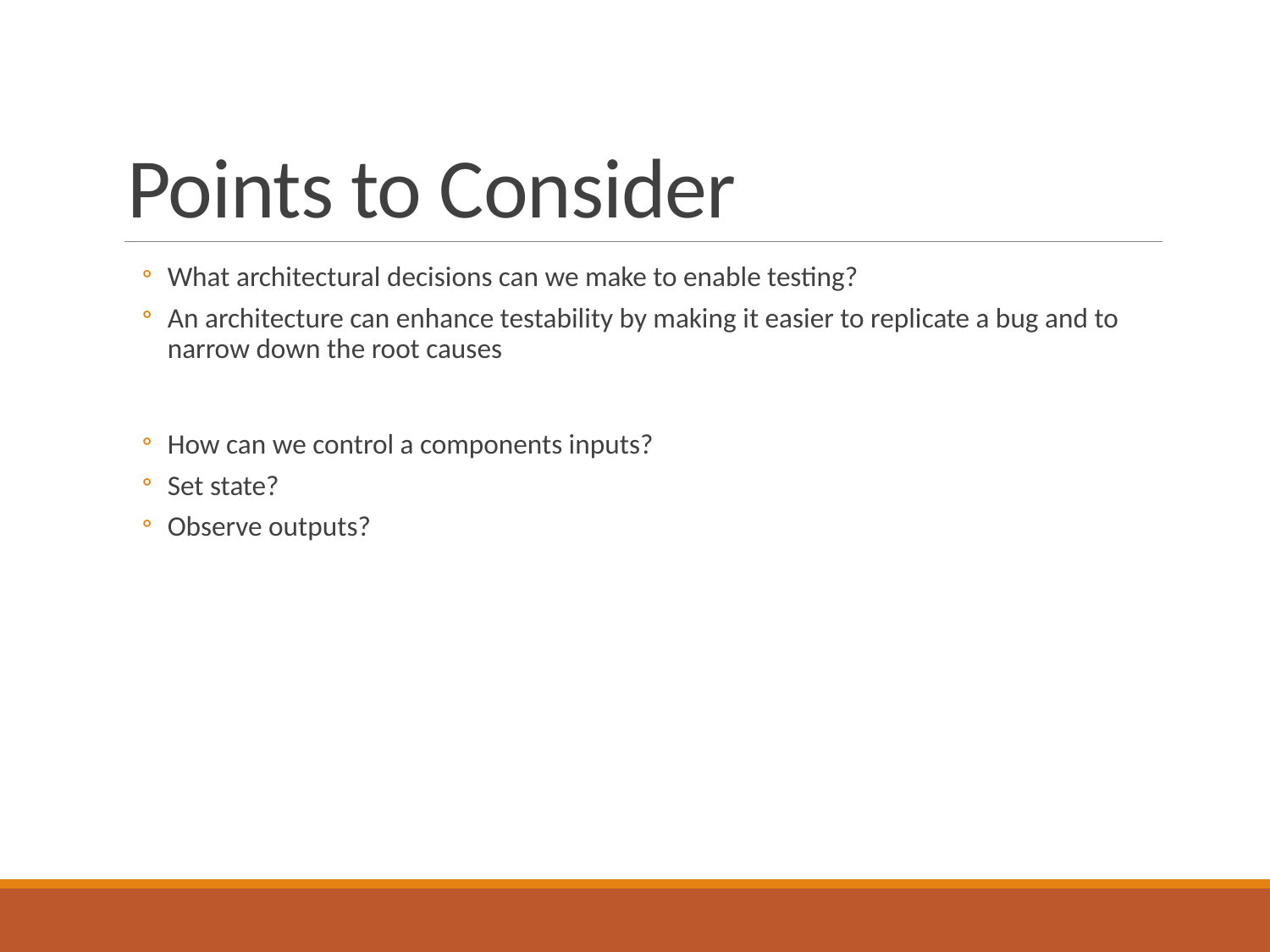

# Points to Consider
What architectural decisions can we make to enable testing?
An architecture can enhance testability by making it easier to replicate a bug and to narrow down the root causes

How can we control a components inputs?
Set state?
Observe outputs?